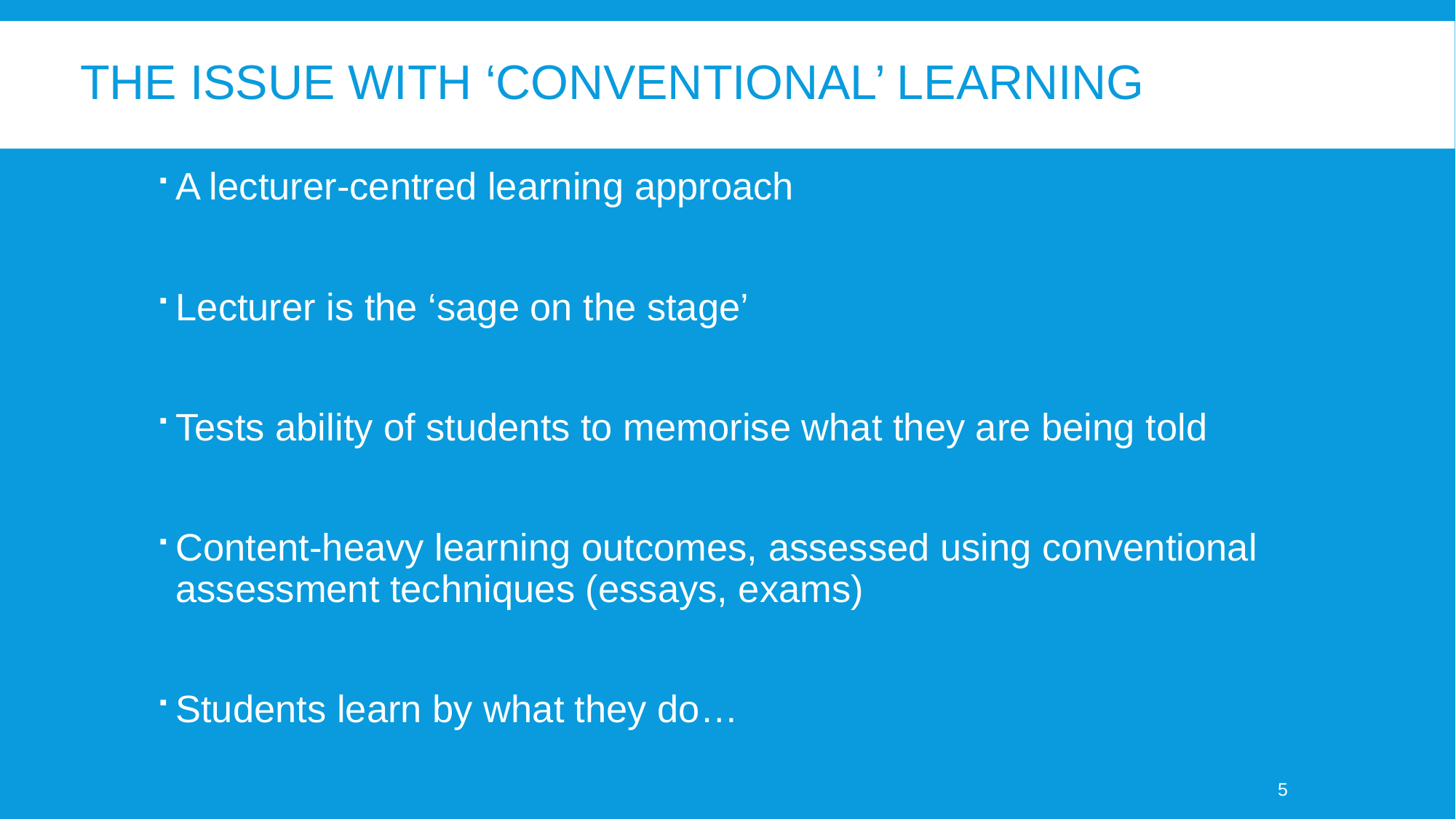

# The issue with ‘conventional’ learning
A lecturer-centred learning approach

Lecturer is the ‘sage on the stage’

Tests ability of students to memorise what they are being told

Content-heavy learning outcomes, assessed using conventional assessment techniques (essays, exams)

Students learn by what they do…
5